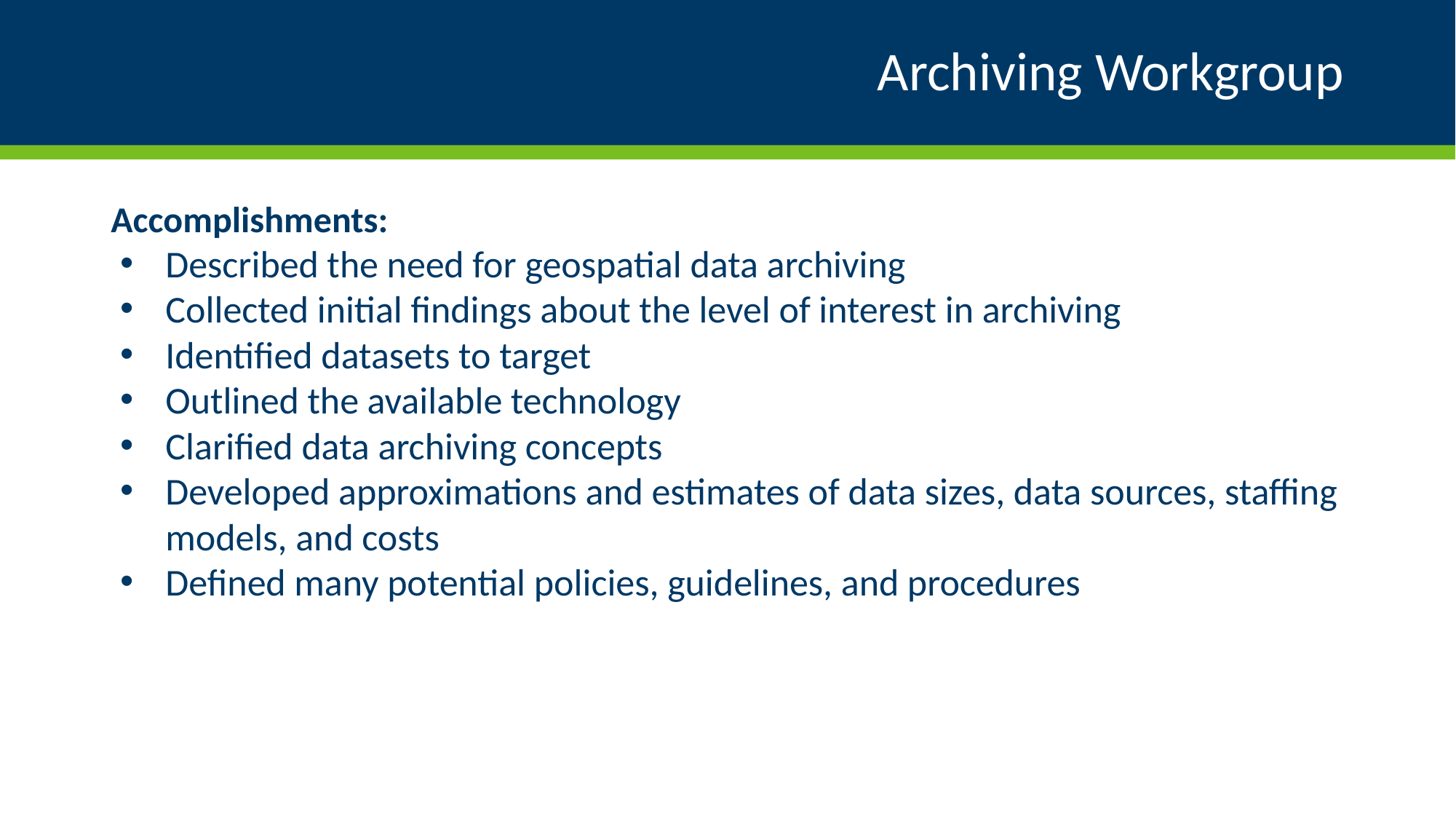

# Archiving Workgroup
Accomplishments:
Described the need for geospatial data archiving
Collected initial findings about the level of interest in archiving
Identified datasets to target
Outlined the available technology
Clarified data archiving concepts
Developed approximations and estimates of data sizes, data sources, staffing models, and costs
Defined many potential policies, guidelines, and procedures